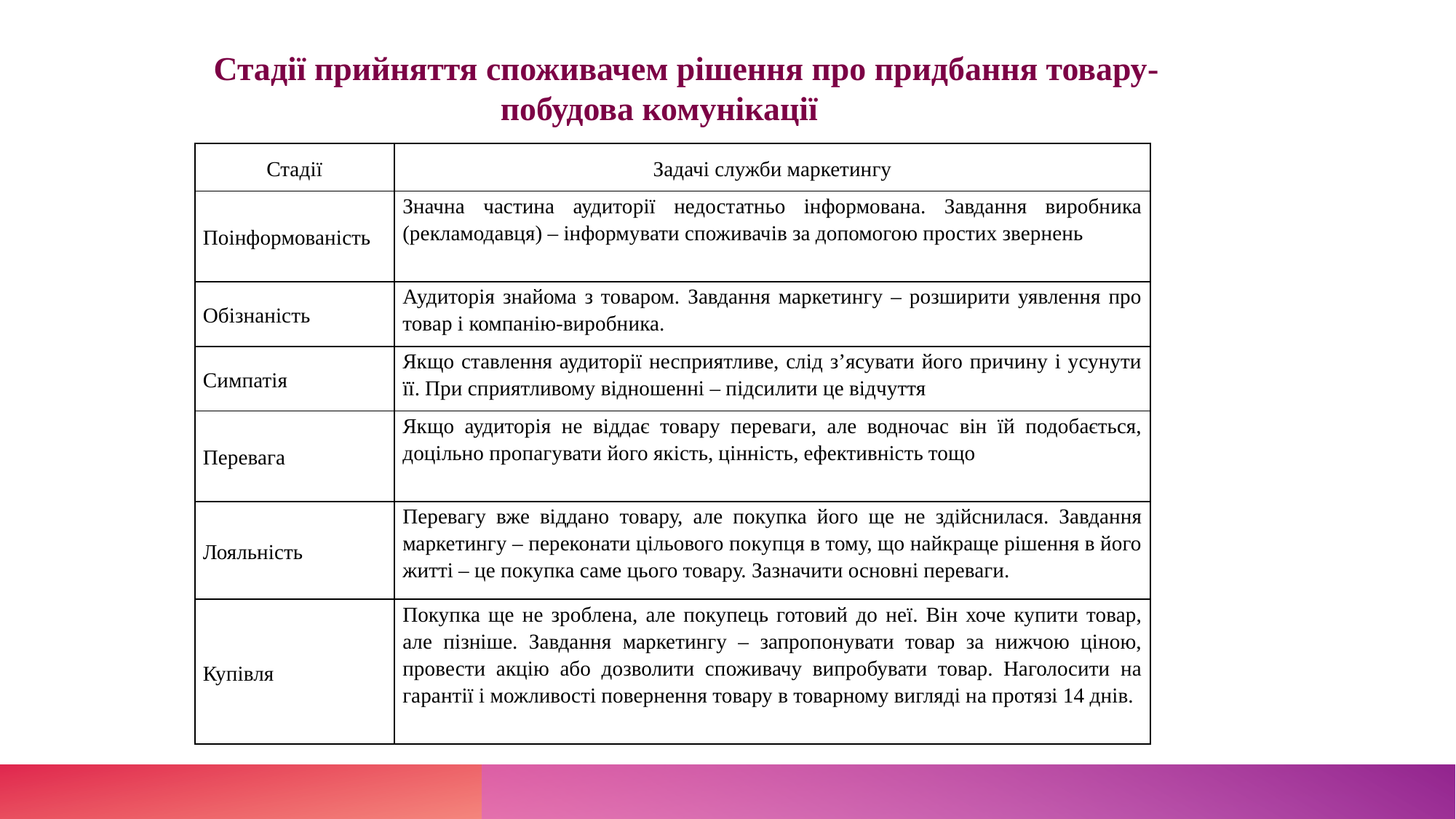

Стадії прийняття споживачем рішення про придбання товару-побудова комунікації

| Стадії | Задачі служби маркетингу |
| --- | --- |
| Поінформованість | Значна частина аудиторії недостатньо інформована. Завдання виробника (рекламодавця) – інформувати споживачів за допомогою простих звернень |
| Обізнаність | Аудиторія знайома з товаром. Завдання маркетингу – розширити уявлення про товар і компанію-виробника. |
| Симпатія | Якщо ставлення аудиторії несприятливе, слід з’ясувати його причину і усунути її. При сприятливому відношенні – підсилити це відчуття |
| Перевага | Якщо аудиторія не віддає товару переваги, але водночас він їй подобається, доцільно пропагувати його якість, цінність, ефективність тощо |
| Лояльність | Перевагу вже віддано товару, але покупка його ще не здійснилася. Завдання маркетингу – переконати цільового покупця в тому, що найкраще рішення в його житті – це покупка саме цього товару. Зазначити основні переваги. |
| Купівля | Покупка ще не зроблена, але покупець готовий до неї. Він хоче купити товар, але пізніше. Завдання маркетингу – запропонувати товар за нижчою ціною, провести акцію або дозволити споживачу випробувати товар. Наголосити на гарантії і можливості повернення товару в товарному вигляді на протязі 14 днів. |